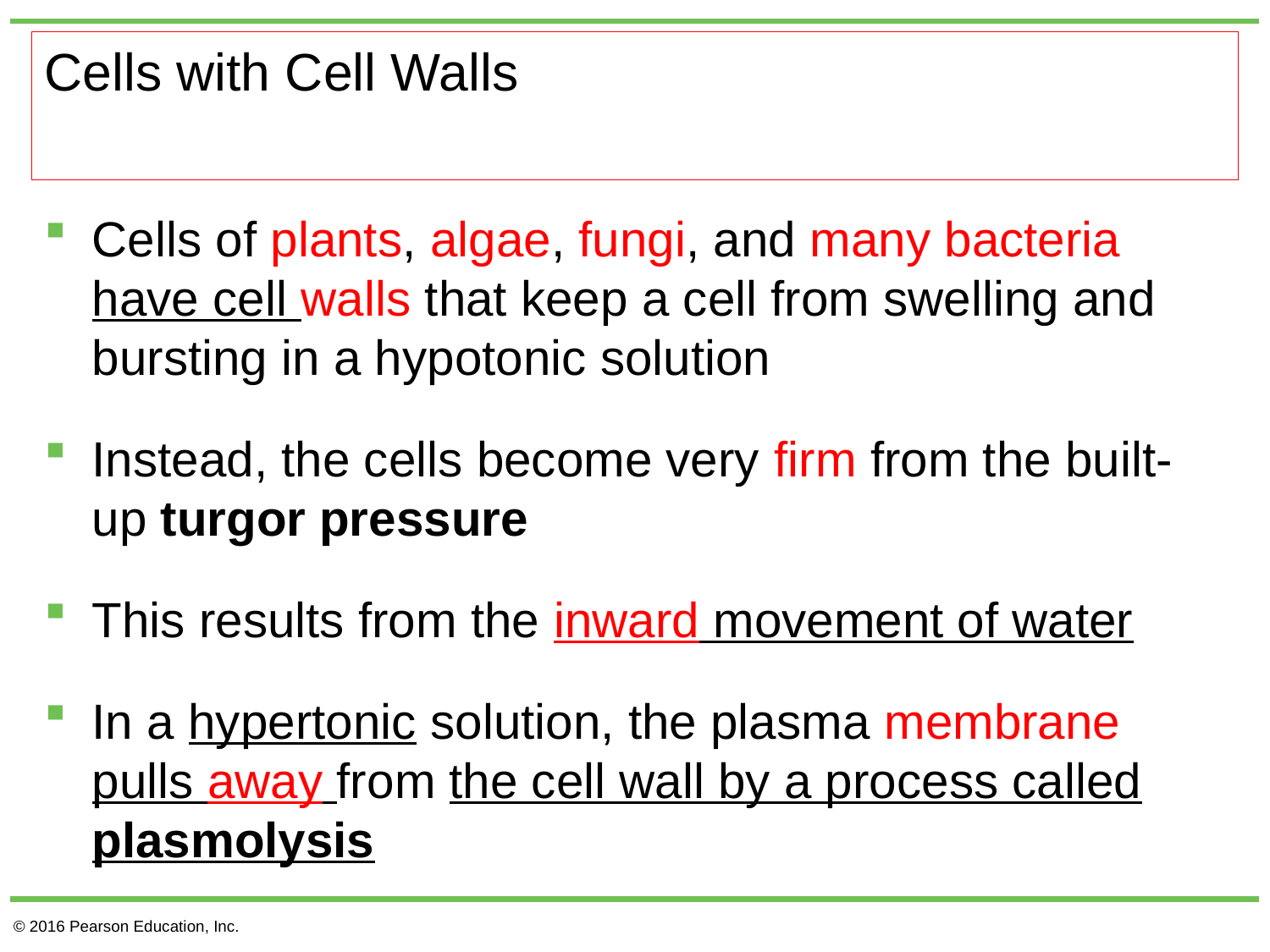

# Cells with Cell Walls
Cells of plants, algae, fungi, and many bacteria have cell walls that keep a cell from swelling and bursting in a hypotonic solution
Instead, the cells become very firm from the built-up turgor pressure
This results from the inward movement of water
In a hypertonic solution, the plasma membrane pulls away from the cell wall by a process called plasmolysis
© 2016 Pearson Education, Inc.